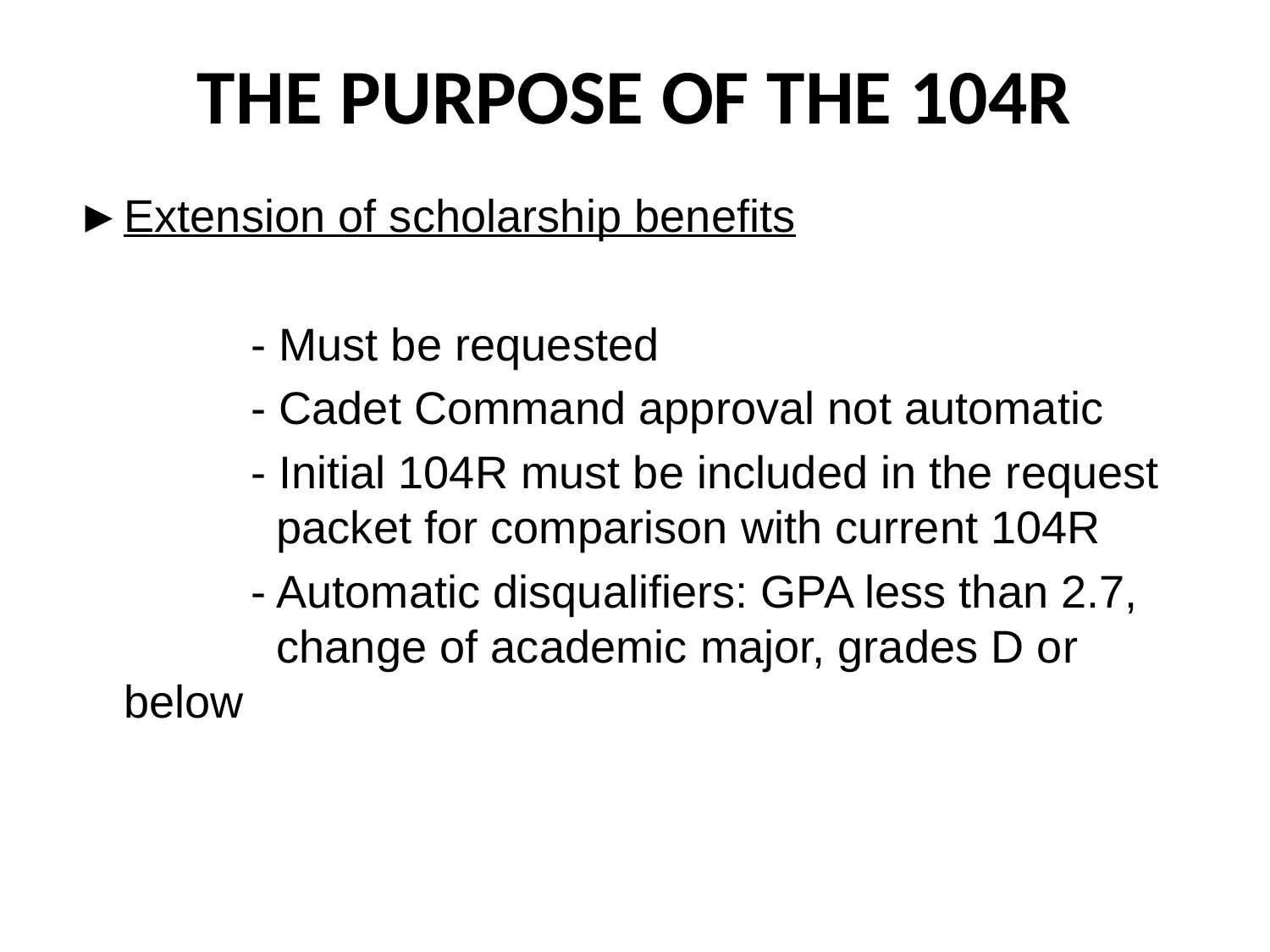

# THE PURPOSE OF THE 104R
►	Extension of scholarship benefits

		- Must be requested
		- Cadet Command approval not automatic
		- Initial 104R must be included in the request 	  packet for comparison with current 104R
		- Automatic disqualifiers: GPA less than 2.7, 	  change of academic major, grades D or below